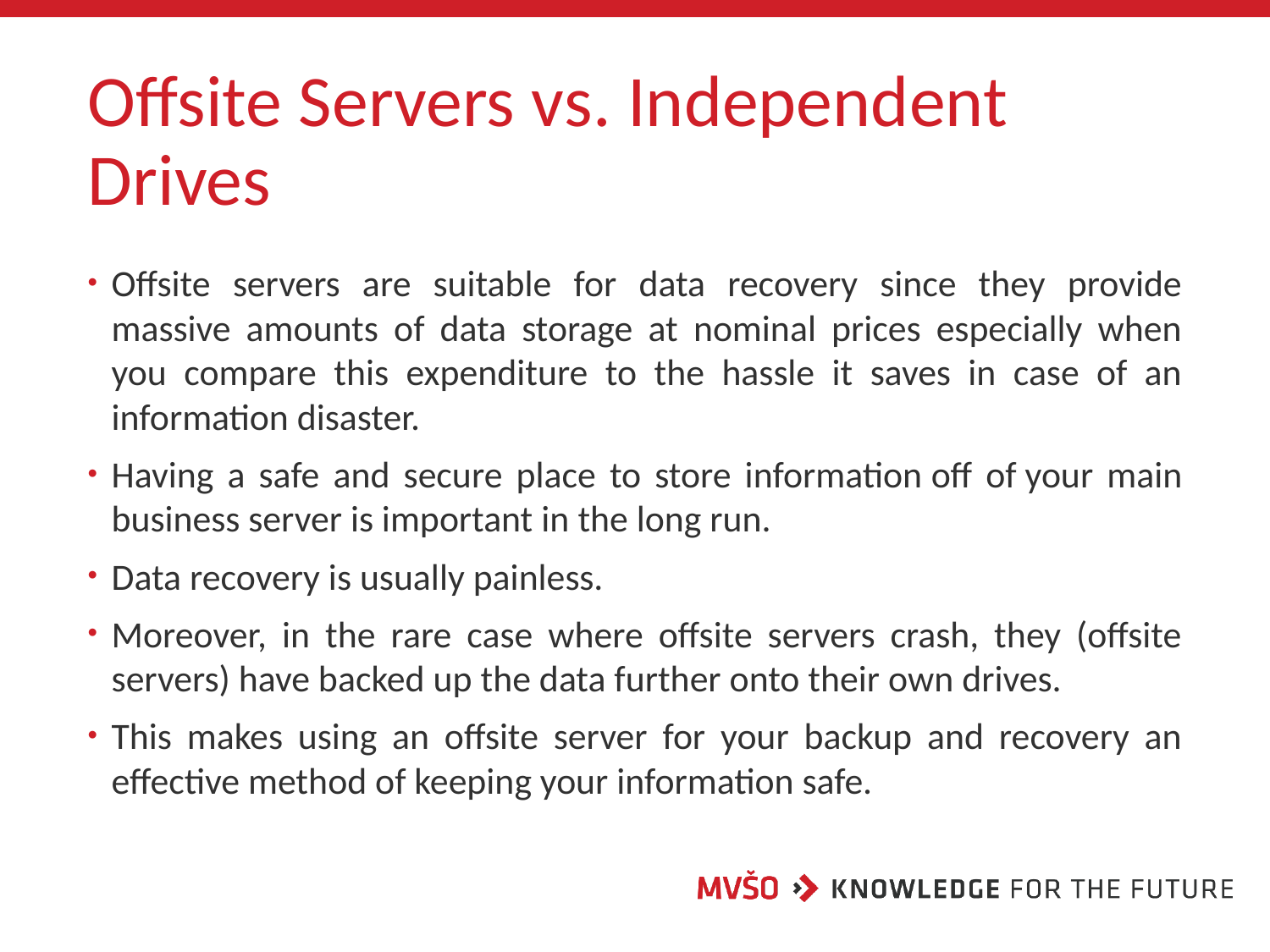

# Offsite Servers vs. Independent Drives
Offsite servers are suitable for data recovery since they provide massive amounts of data storage at nominal prices especially when you compare this expenditure to the hassle it saves in case of an information disaster.
Having a safe and secure place to store information off of your main business server is important in the long run.
Data recovery is usually painless.
Moreover, in the rare case where offsite servers crash, they (offsite servers) have backed up the data further onto their own drives.
This makes using an offsite server for your backup and recovery an effective method of keeping your information safe.